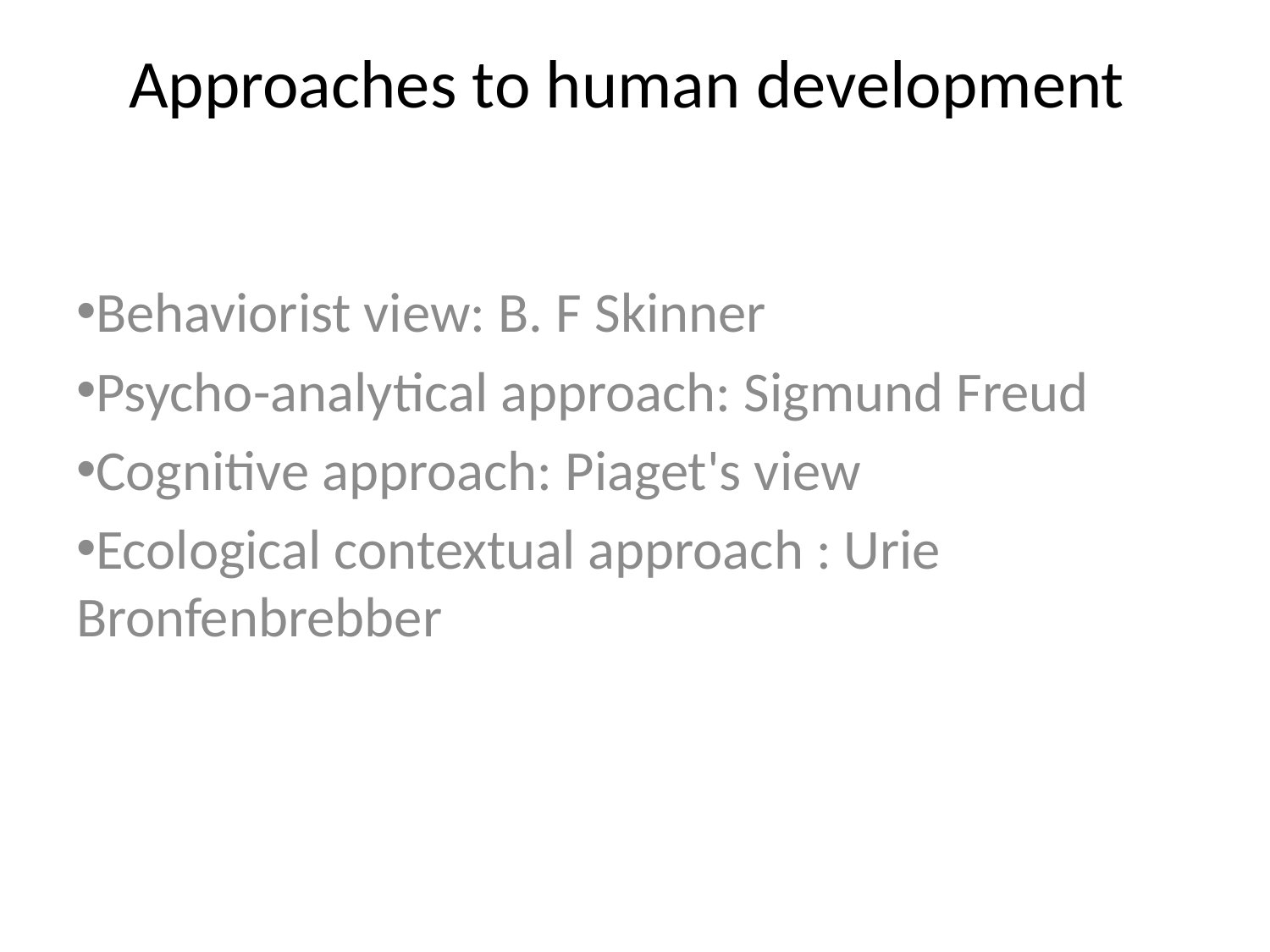

# Approaches to human development

Behaviorist view: B. F Skinner
Psycho-analytical approach: Sigmund Freud
Cognitive approach: Piaget's view
Ecological contextual approach : Urie Bronfenbrebber